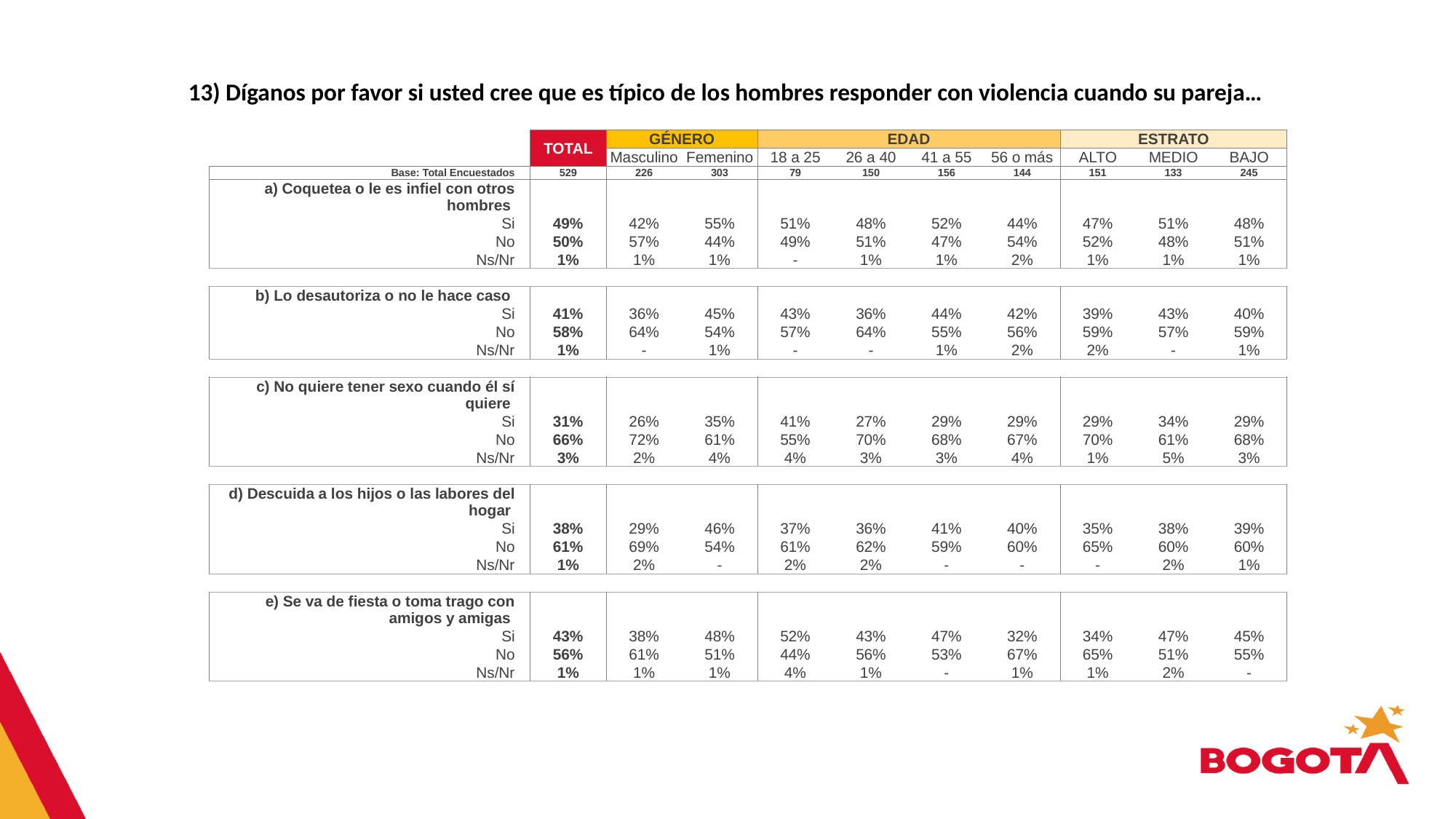

13) Díganos por favor si usted cree que es típico de los hombres responder con violencia cuando su pareja…
|  |  | TOTAL | GÉNERO |  | EDAD |  |  |  | ESTRATO |  |  |
| --- | --- | --- | --- | --- | --- | --- | --- | --- | --- | --- | --- |
|  |  |  | Masculino | Femenino | 18 a 25 | 26 a 40 | 41 a 55 | 56 o más | ALTO | MEDIO | BAJO |
| Base: Total Encuestados |  | 529 | 226 | 303 | 79 | 150 | 156 | 144 | 151 | 133 | 245 |
| a) Coquetea o le es infiel con otros hombres |  |  |  |  |  |  |  |  |  |  |  |
| Si |  | 49% | 42% | 55% | 51% | 48% | 52% | 44% | 47% | 51% | 48% |
| No |  | 50% | 57% | 44% | 49% | 51% | 47% | 54% | 52% | 48% | 51% |
| Ns/Nr |  | 1% | 1% | 1% | - | 1% | 1% | 2% | 1% | 1% | 1% |
|  |  |  |  |  |  |  |  |  |  |  |  |
| b) Lo desautoriza o no le hace caso |  |  |  |  |  |  |  |  |  |  |  |
| Si |  | 41% | 36% | 45% | 43% | 36% | 44% | 42% | 39% | 43% | 40% |
| No |  | 58% | 64% | 54% | 57% | 64% | 55% | 56% | 59% | 57% | 59% |
| Ns/Nr |  | 1% | - | 1% | - | - | 1% | 2% | 2% | - | 1% |
|  |  |  |  |  |  |  |  |  |  |  |  |
| c) No quiere tener sexo cuando él sí quiere |  |  |  |  |  |  |  |  |  |  |  |
| Si |  | 31% | 26% | 35% | 41% | 27% | 29% | 29% | 29% | 34% | 29% |
| No |  | 66% | 72% | 61% | 55% | 70% | 68% | 67% | 70% | 61% | 68% |
| Ns/Nr |  | 3% | 2% | 4% | 4% | 3% | 3% | 4% | 1% | 5% | 3% |
|  |  |  |  |  |  |  |  |  |  |  |  |
| d) Descuida a los hijos o las labores del hogar |  |  |  |  |  |  |  |  |  |  |  |
| Si |  | 38% | 29% | 46% | 37% | 36% | 41% | 40% | 35% | 38% | 39% |
| No |  | 61% | 69% | 54% | 61% | 62% | 59% | 60% | 65% | 60% | 60% |
| Ns/Nr |  | 1% | 2% | - | 2% | 2% | - | - | - | 2% | 1% |
|  |  |  |  |  |  |  |  |  |  |  |  |
| e) Se va de fiesta o toma trago con amigos y amigas |  |  |  |  |  |  |  |  |  |  |  |
| Si |  | 43% | 38% | 48% | 52% | 43% | 47% | 32% | 34% | 47% | 45% |
| No |  | 56% | 61% | 51% | 44% | 56% | 53% | 67% | 65% | 51% | 55% |
| Ns/Nr |  | 1% | 1% | 1% | 4% | 1% | - | 1% | 1% | 2% | - |